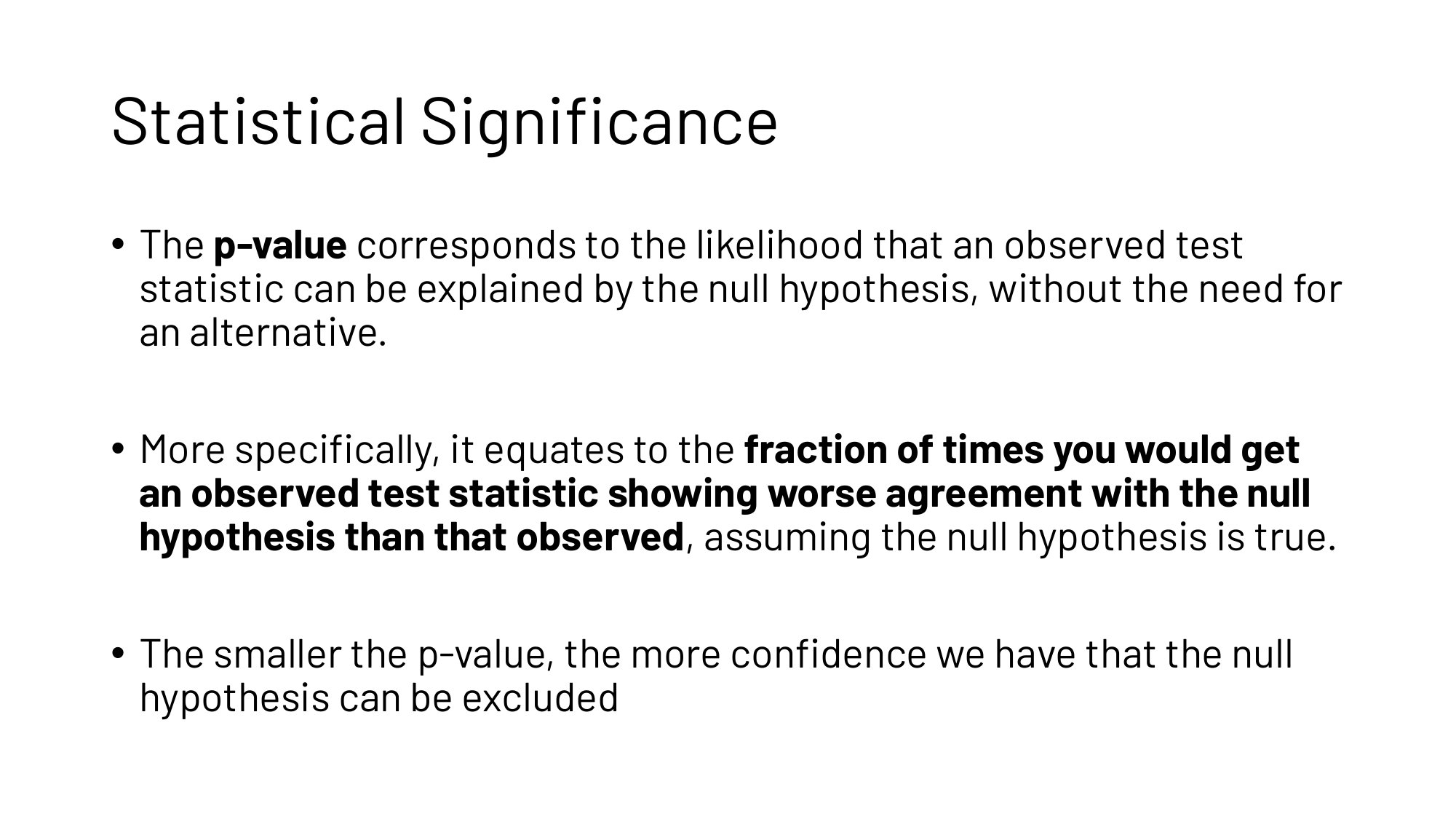

# Statistical Significance
The p-value corresponds to the likelihood that an observed test statistic can be explained by the null hypothesis, without the need for an alternative.

More specifically, it equates to the fraction of times you would get an observed test statistic showing worse agreement with the null hypothesis than that observed, assuming the null hypothesis is true.

The smaller the p-value, the more confidence we have that the null hypothesis can be excluded